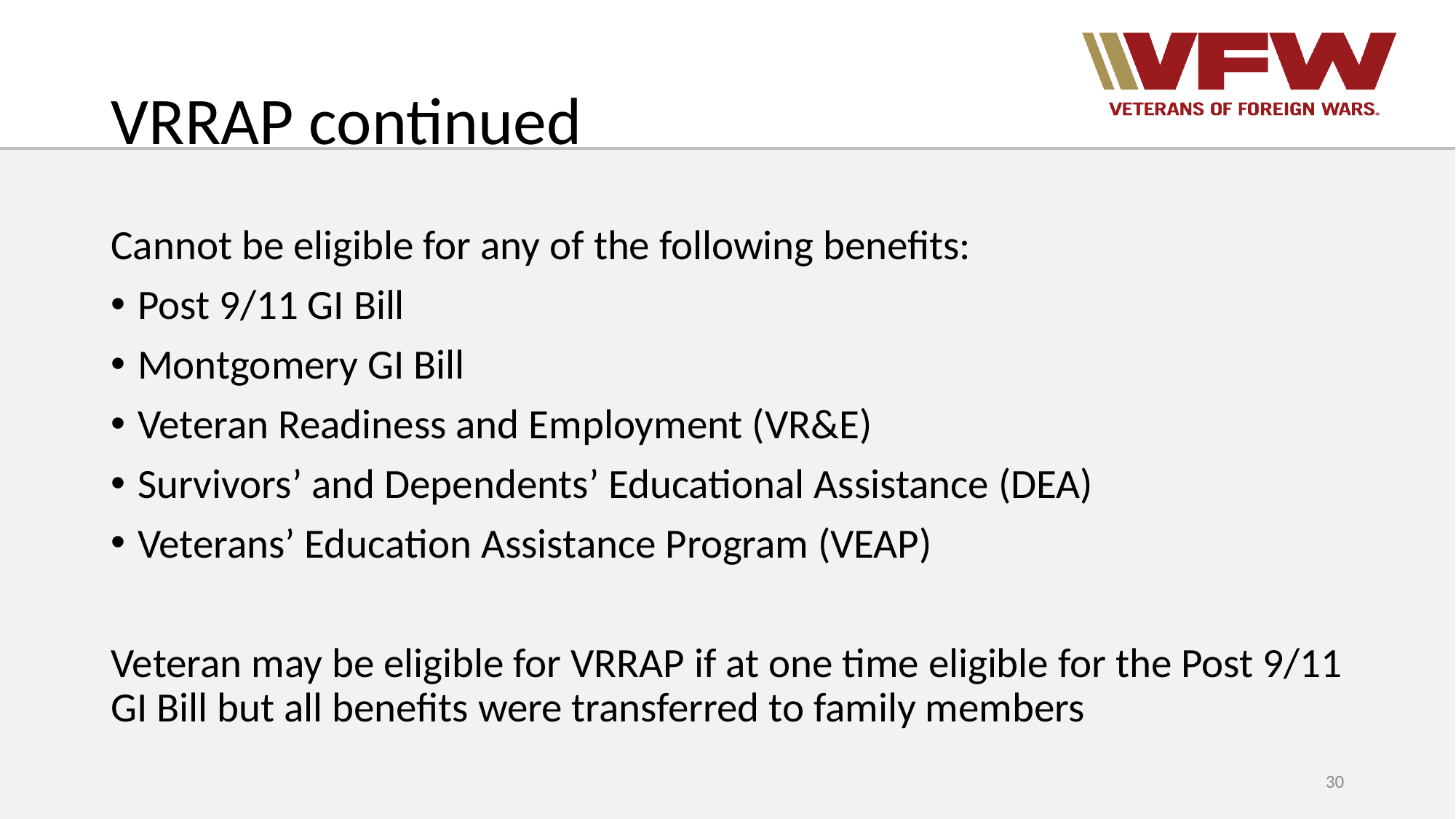

# VRRAP continued
Cannot be eligible for any of the following benefits:
Post 9/11 GI Bill
Montgomery GI Bill
Veteran Readiness and Employment (VR&E)
Survivors’ and Dependents’ Educational Assistance (DEA)
Veterans’ Education Assistance Program (VEAP)

Veteran may be eligible for VRRAP if at one time eligible for the Post 9/11 GI Bill but all benefits were transferred to family members
30